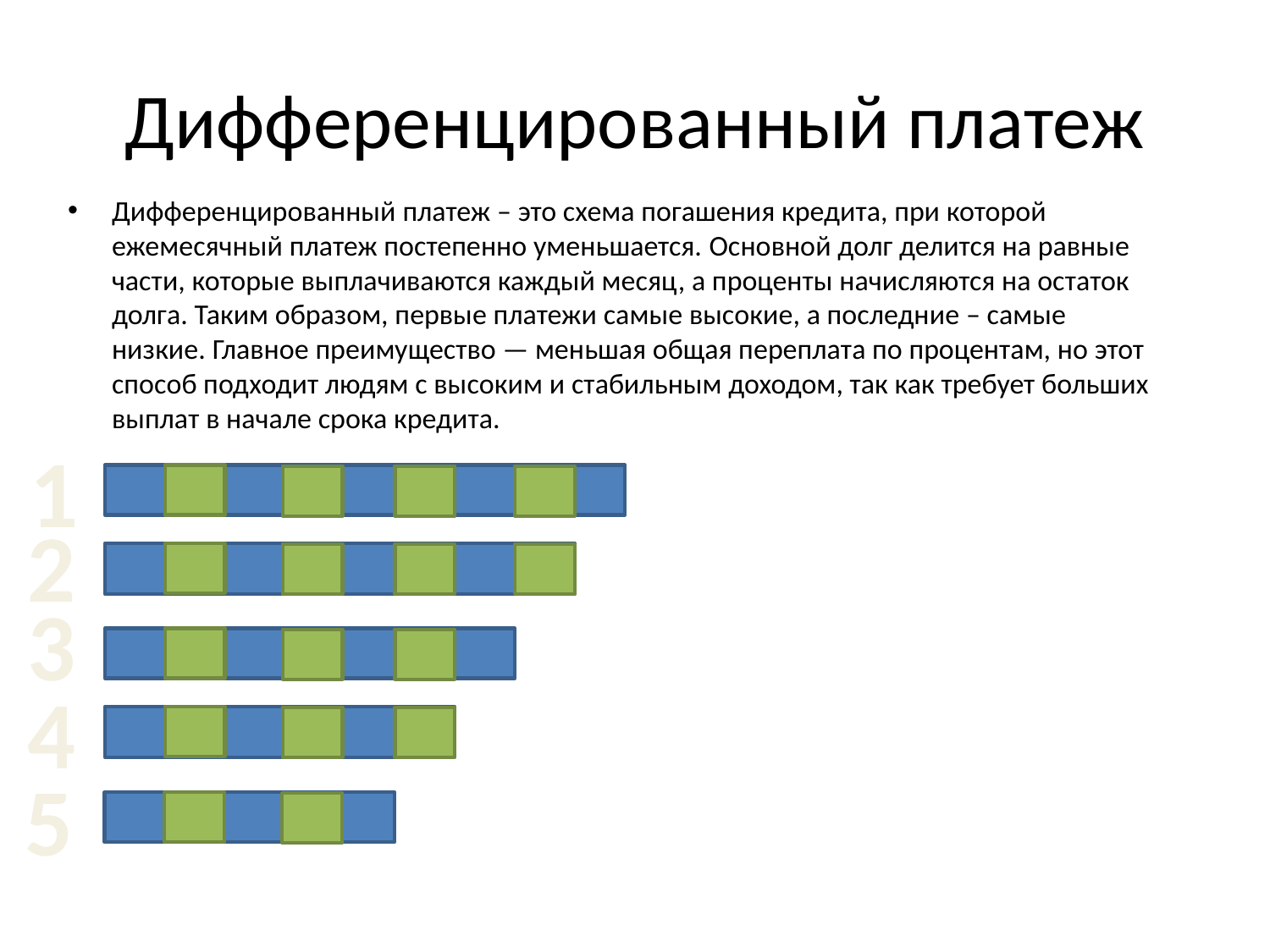

# Дифференцированный платеж
Дифференцированный платеж – это схема погашения кредита, при которой ежемесячный платеж постепенно уменьшается. Основной долг делится на равные части, которые выплачиваются каждый месяц, а проценты начисляются на остаток долга. Таким образом, первые платежи самые высокие, а последние – самые низкие. Главное преимущество — меньшая общая переплата по процентам, но этот способ подходит людям с высоким и стабильным доходом, так как требует больших выплат в начале срока кредита.
1

2

3

4

5